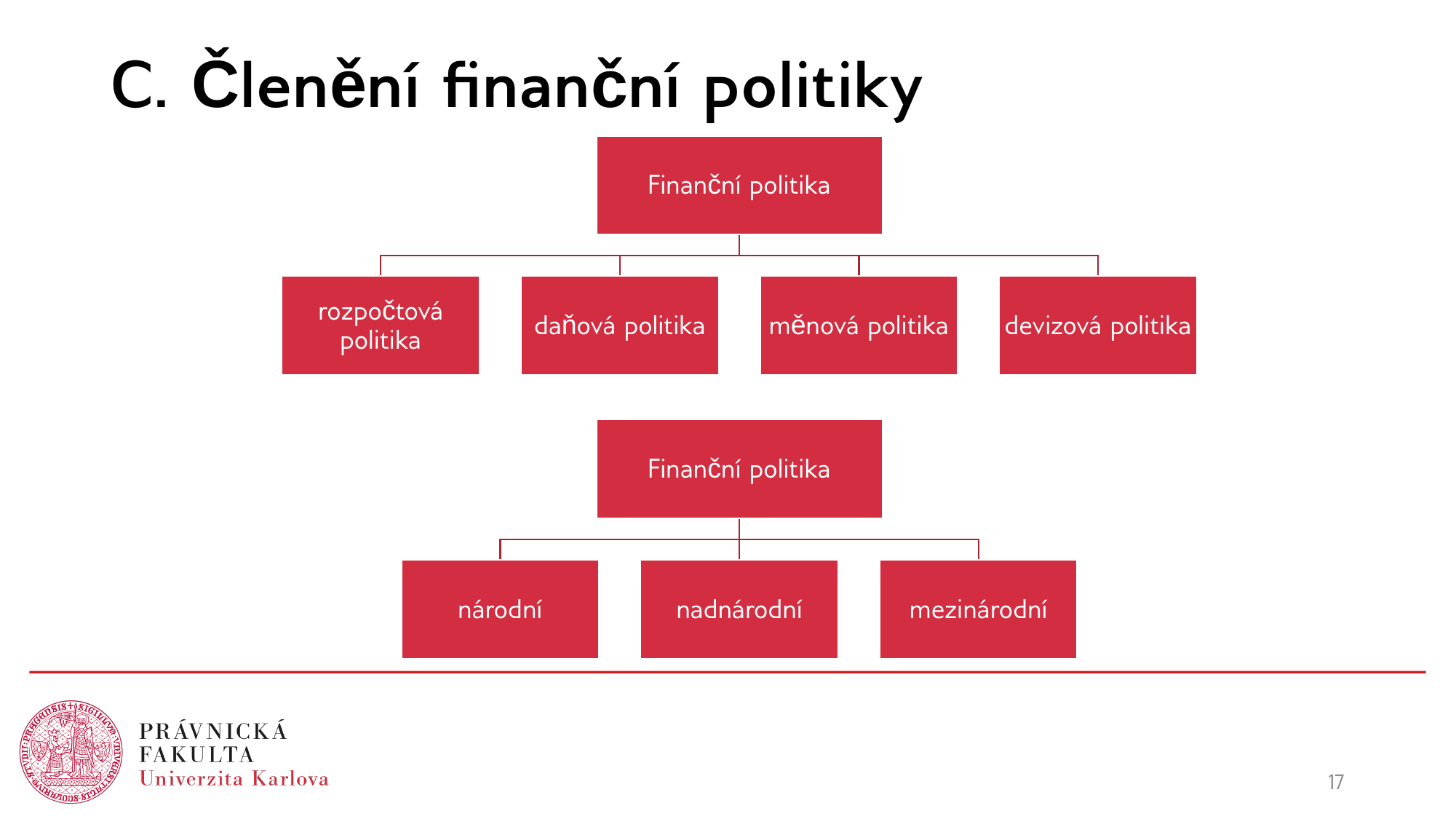

# C. Členění finanční politiky
Finanční politika
rozpočtová politika
daňová politika
měnová politika
devizová politika
Finanční politika
národní
nadnárodní
mezinárodní
17